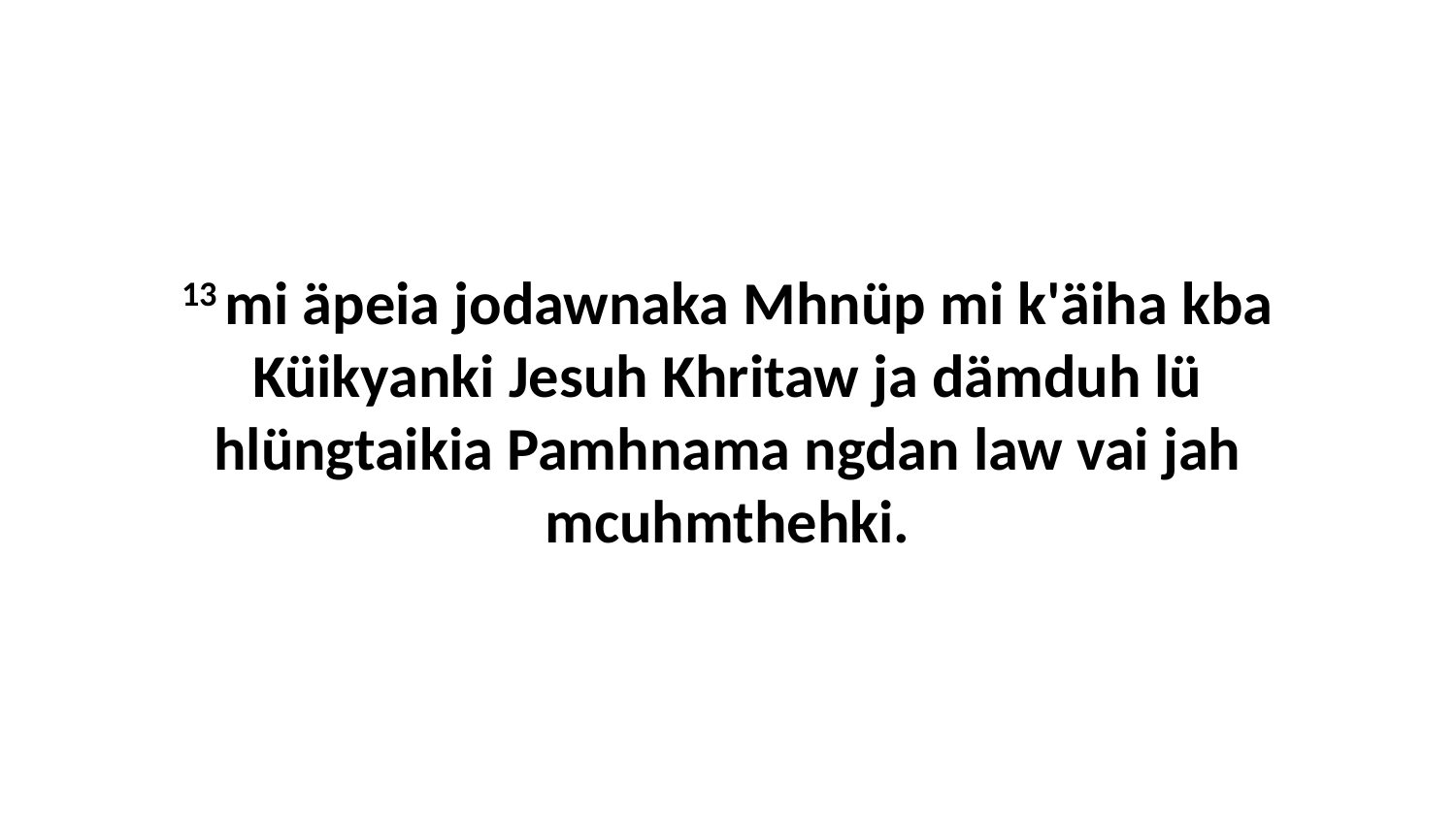

13 mi äpeia jodawnaka Mhnüp mi k'äiha kba Küikyanki Jesuh Khritaw ja dämduh lü hlüngtaikia Pamhnama ngdan law vai jah mcuhmthehki.